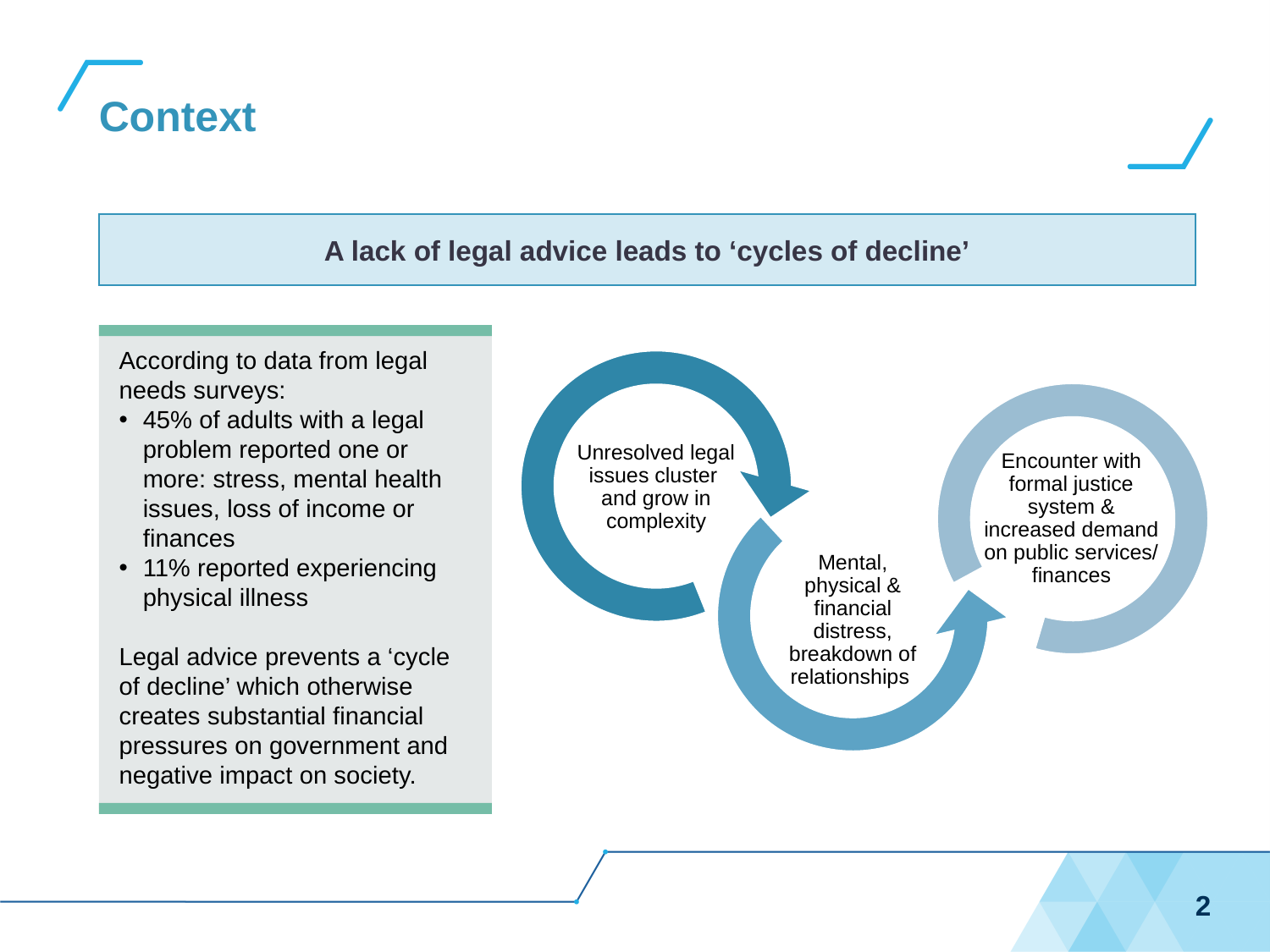

# Context
A lack of legal advice leads to ‘cycles of decline’
According to data from legal needs surveys:
45% of adults with a legal problem reported one or more: stress, mental health issues, loss of income or finances
11% reported experiencing physical illness

Legal advice prevents a ‘cycle of decline’ which otherwise creates substantial financial pressures on government and negative impact on society.

Unresolved legal issues cluster
and grow in complexity

Encounter with formal justice system & increased demand on public services/ finances
Mental, physical & financial distress, breakdown of relationships

2